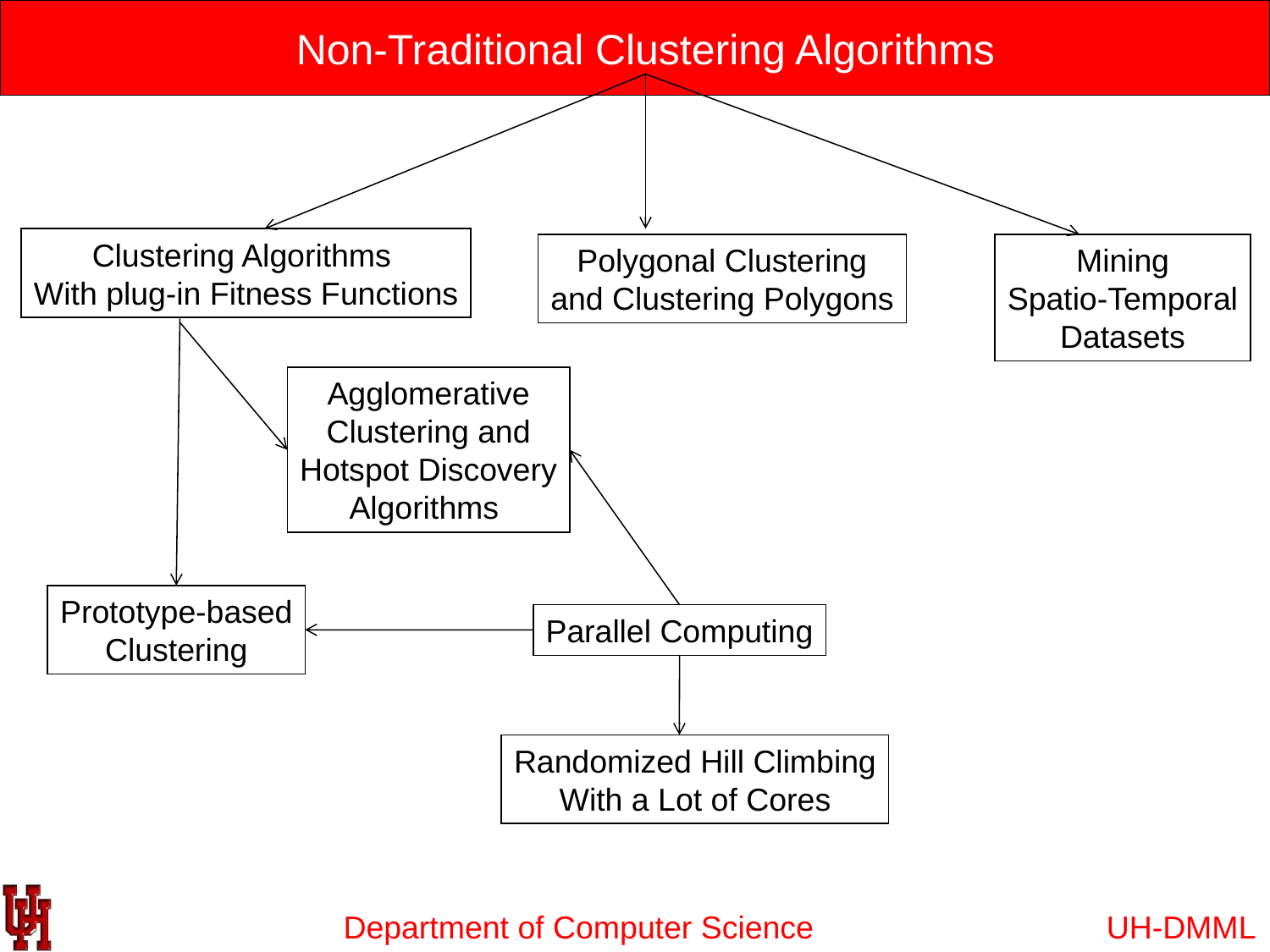

# Non-Traditional Clustering Algorithms
Clustering Algorithms
With plug-in Fitness Functions
Polygonal Clustering
and Clustering Polygons
Mining
Spatio-Temporal
Datasets
Agglomerative
Clustering and
Hotspot Discovery
Algorithms
Prototype-based
Clustering
Parallel Computing
Randomized Hill Climbing
With a Lot of Cores
UH-DMML